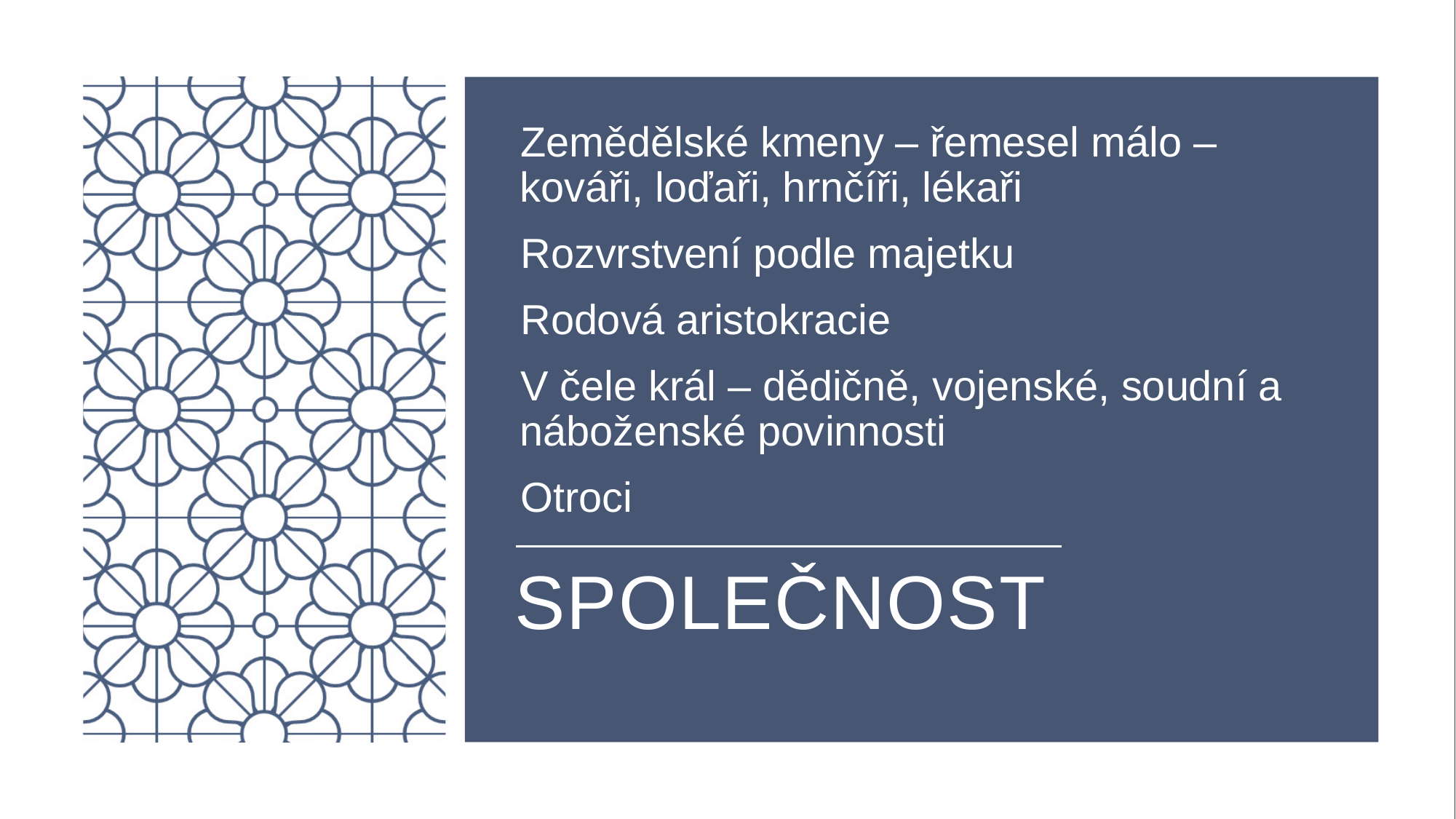

Zemědělské kmeny – řemesel málo – kováři, loďaři, hrnčíři, lékaři
Rozvrstvení podle majetku
Rodová aristokracie
V čele král – dědičně, vojenské, soudní a náboženské povinnosti
Otroci

# Společnost